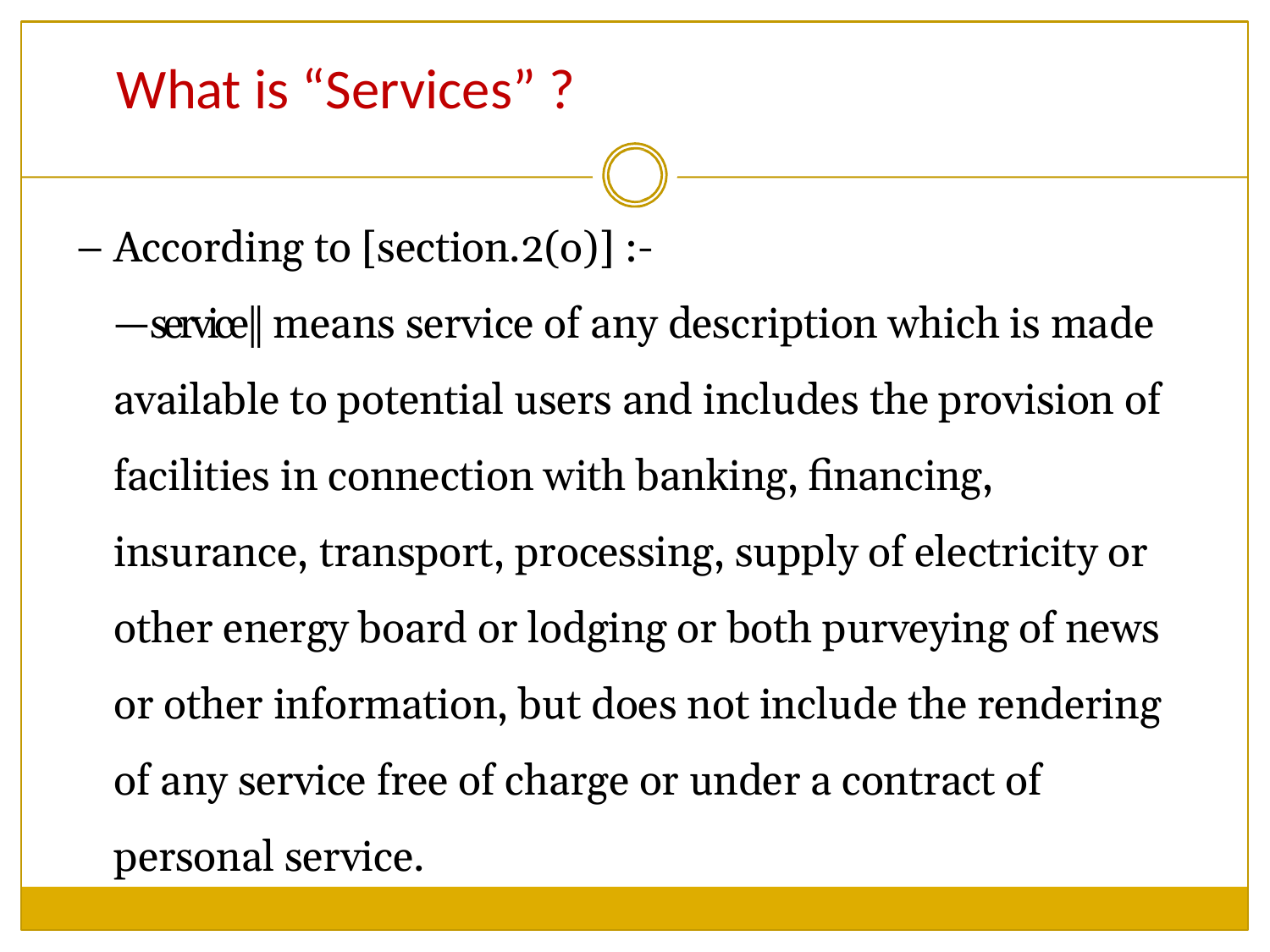

# What is “Services” ?

– According to [section.2(o)] :-
―service‖ means service of any description which is made  available to potential users and includes the provision of  facilities in connection with banking, financing,  insurance, transport, processing, supply of electricity or  other energy board or lodging or both purveying of news  or other information, but does not include the rendering  of any service free of charge or under a contract of  personal service.